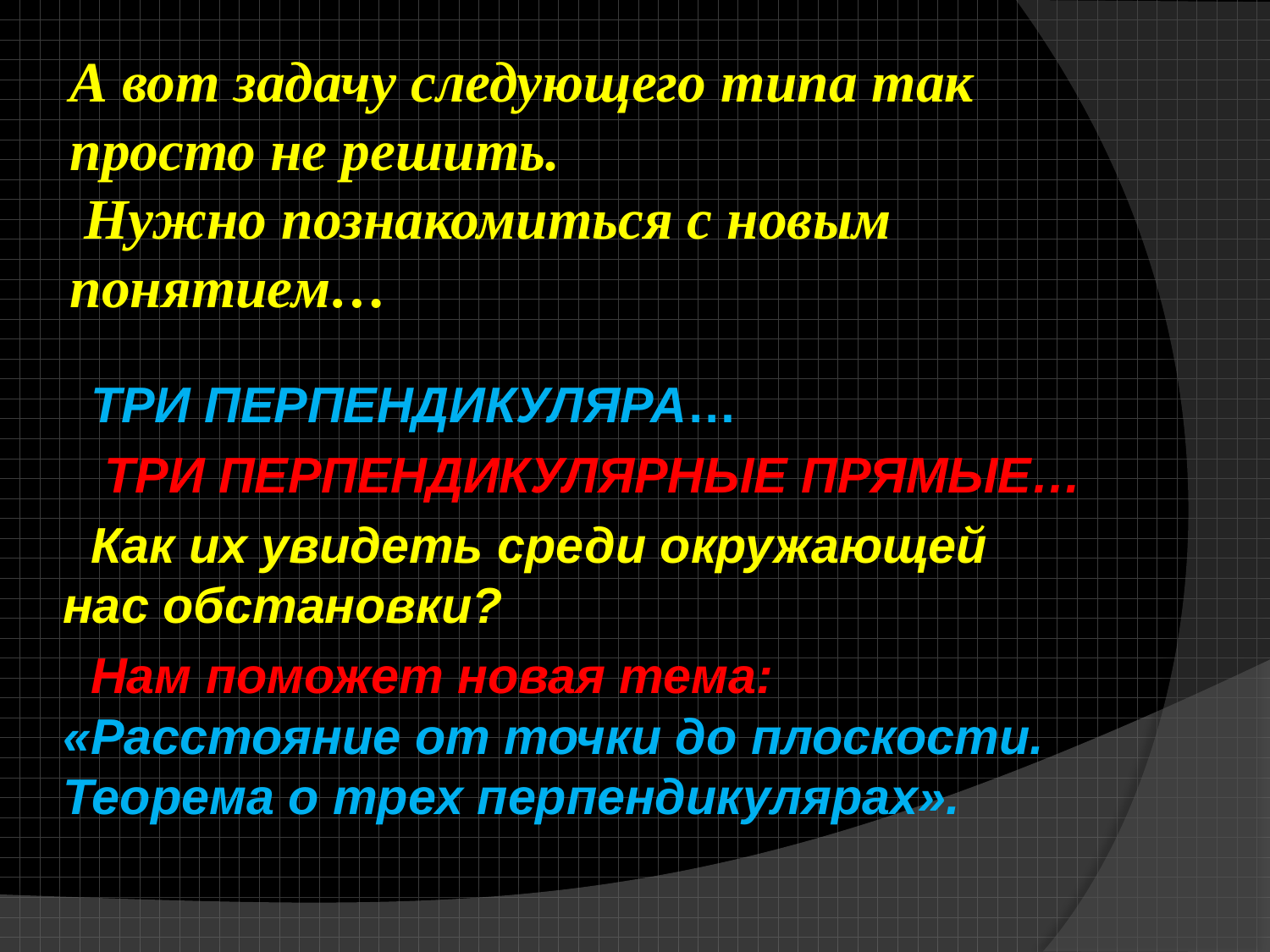

# А вот задачу следующего типа так просто не решить. Нужно познакомиться с новым понятием…
  ТРИ ПЕРПЕНДИКУЛЯРА…
   ТРИ ПЕРПЕНДИКУЛЯРНЫЕ ПРЯМЫЕ…
  Как их увидеть среди окружающей нас обстановки?
  Нам поможет новая тема: «Расстояние от точки до плоскости. Теорема о трех перпендикулярах».